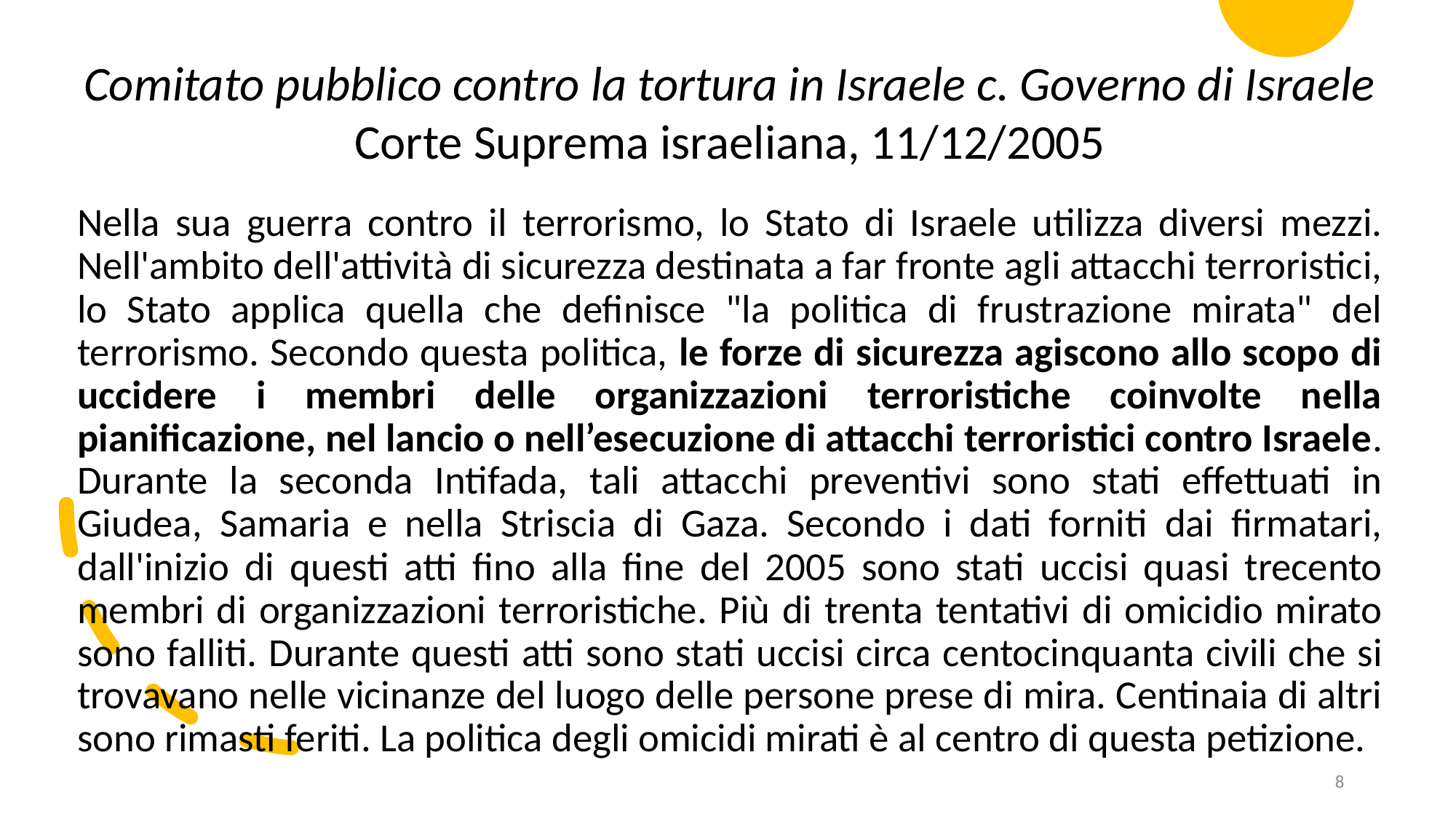

Comitato pubblico contro la tortura in Israele c. Governo di Israele
Corte Suprema israeliana, 11/12/2005
Nella sua guerra contro il terrorismo, lo Stato di Israele utilizza diversi mezzi. Nell'ambito dell'attività di sicurezza destinata a far fronte agli attacchi terroristici, lo Stato applica quella che definisce "la politica di frustrazione mirata" del terrorismo. Secondo questa politica, le forze di sicurezza agiscono allo scopo di uccidere i membri delle organizzazioni terroristiche coinvolte nella pianificazione, nel lancio o nell’esecuzione di attacchi terroristici contro Israele. Durante la seconda Intifada, tali attacchi preventivi sono stati effettuati in Giudea, Samaria e nella Striscia di Gaza. Secondo i dati forniti dai firmatari, dall'inizio di questi atti fino alla fine del 2005 sono stati uccisi quasi trecento membri di organizzazioni terroristiche. Più di trenta tentativi di omicidio mirato sono falliti. Durante questi atti sono stati uccisi circa centocinquanta civili che si trovavano nelle vicinanze del luogo delle persone prese di mira. Centinaia di altri sono rimasti feriti. La politica degli omicidi mirati è al centro di questa petizione.

8